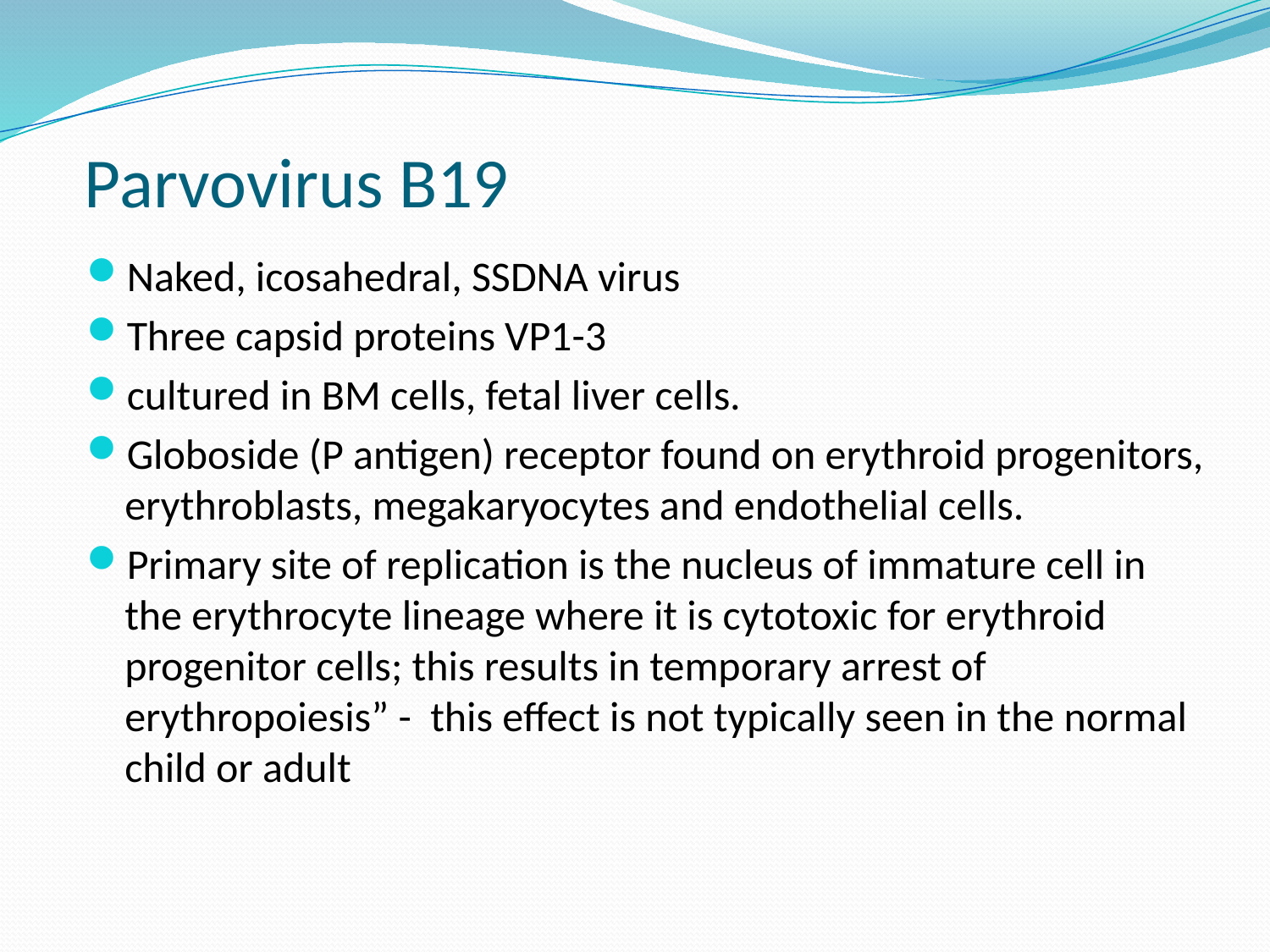

# Parvovirus B19
Naked, icosahedral, SSDNA virus
Three capsid proteins VP1-3
cultured in BM cells, fetal liver cells.
Globoside (P antigen) receptor found on erythroid progenitors, erythroblasts, megakaryocytes and endothelial cells.
Primary site of replication is the nucleus of immature cell in the erythrocyte lineage where it is cytotoxic for erythroid progenitor cells; this results in temporary arrest of erythropoiesis” -  this effect is not typically seen in the normal child or adult